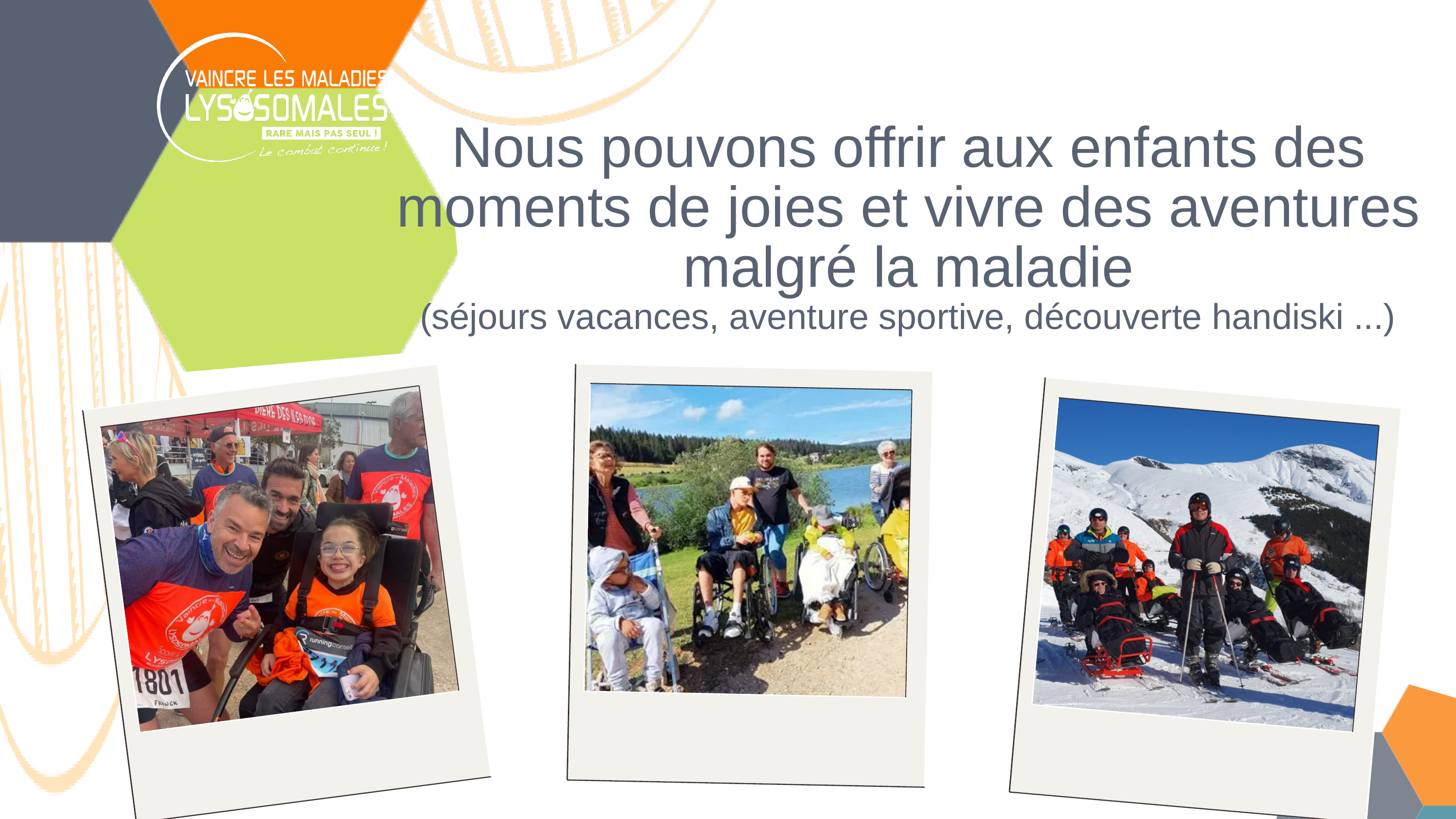

Nous pouvons offrir aux enfants des moments de joies et vivre des aventures malgré la maladie
(séjours vacances, aventure sportive, découverte handiski ...)